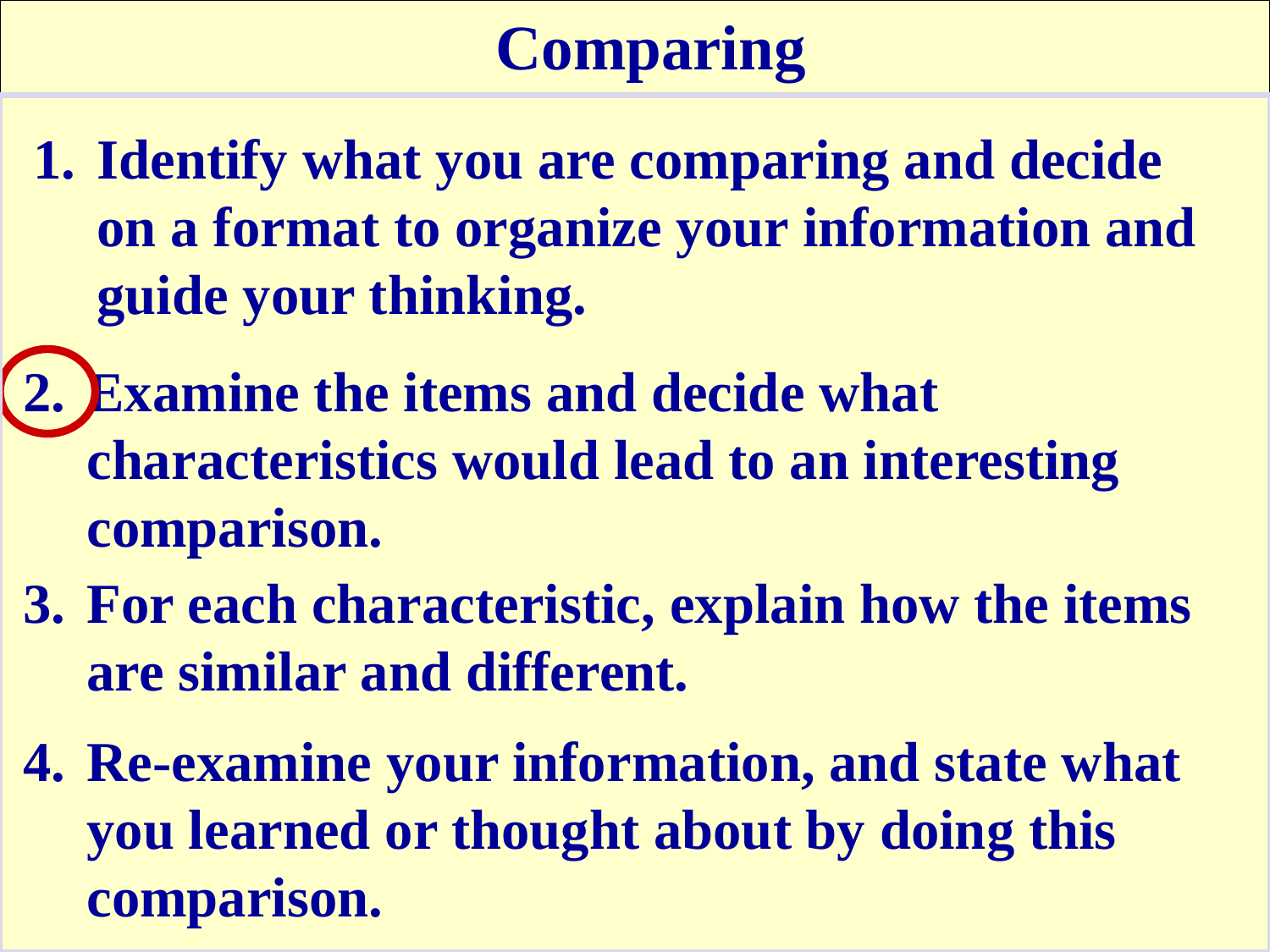

Comparing

Identify what you are comparing and decide on a format to organize your information and guide your thinking.

Examine the items and decide what characteristics would lead to an interesting comparison.
For each characteristic, explain how the items are similar and different.
4.	Re-examine your information, and state what you learned or thought about by doing this comparison.